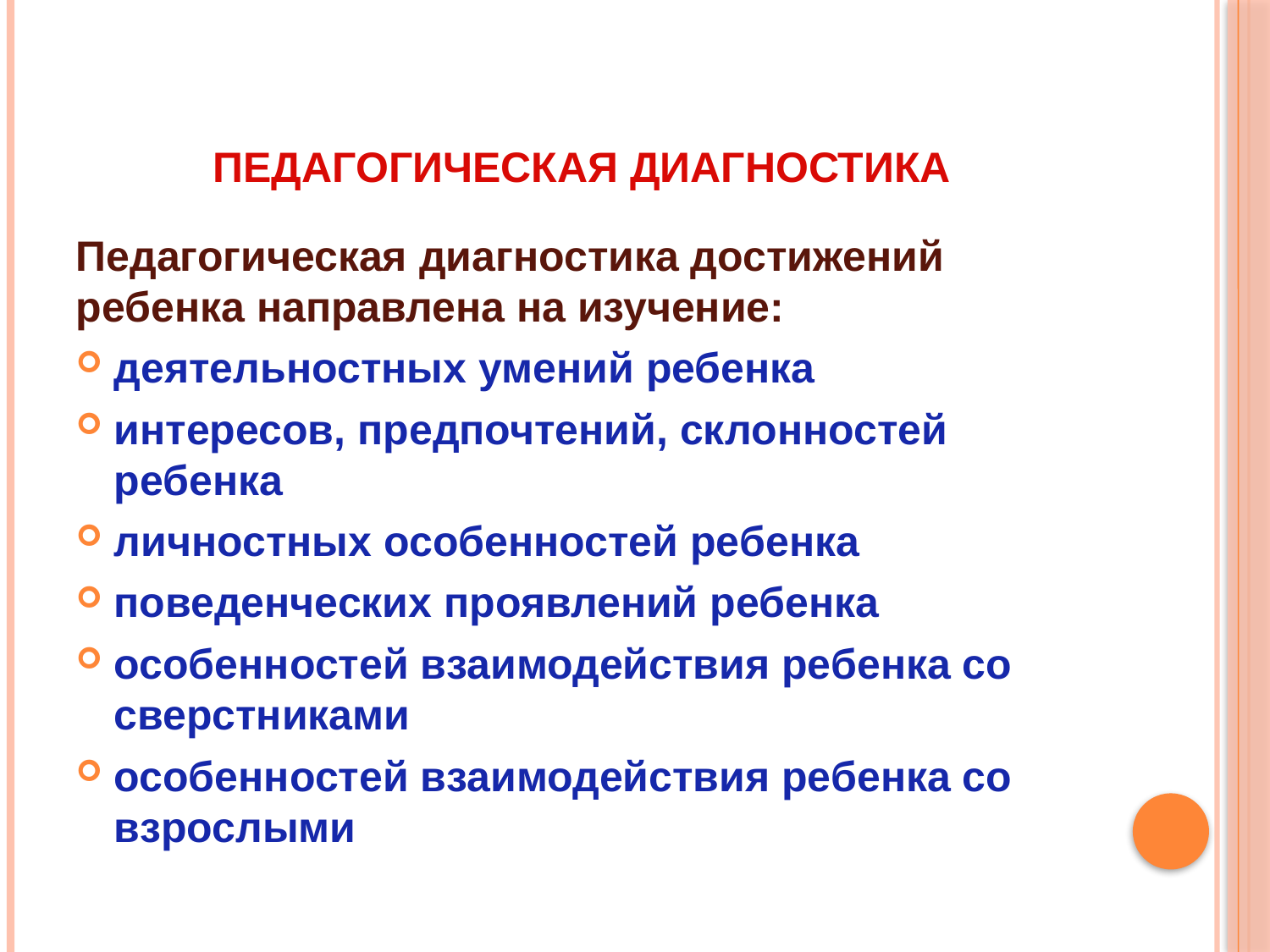

# Педагогическая диагностика
Педагогическая диагностика достижений ребенка направлена на изучение:
деятельностных умений ребенка
интересов, предпочтений, склонностей ребенка
личностных особенностей ребенка
поведенческих проявлений ребенка
особенностей взаимодействия ребенка со сверстниками
особенностей взаимодействия ребенка со взрослыми